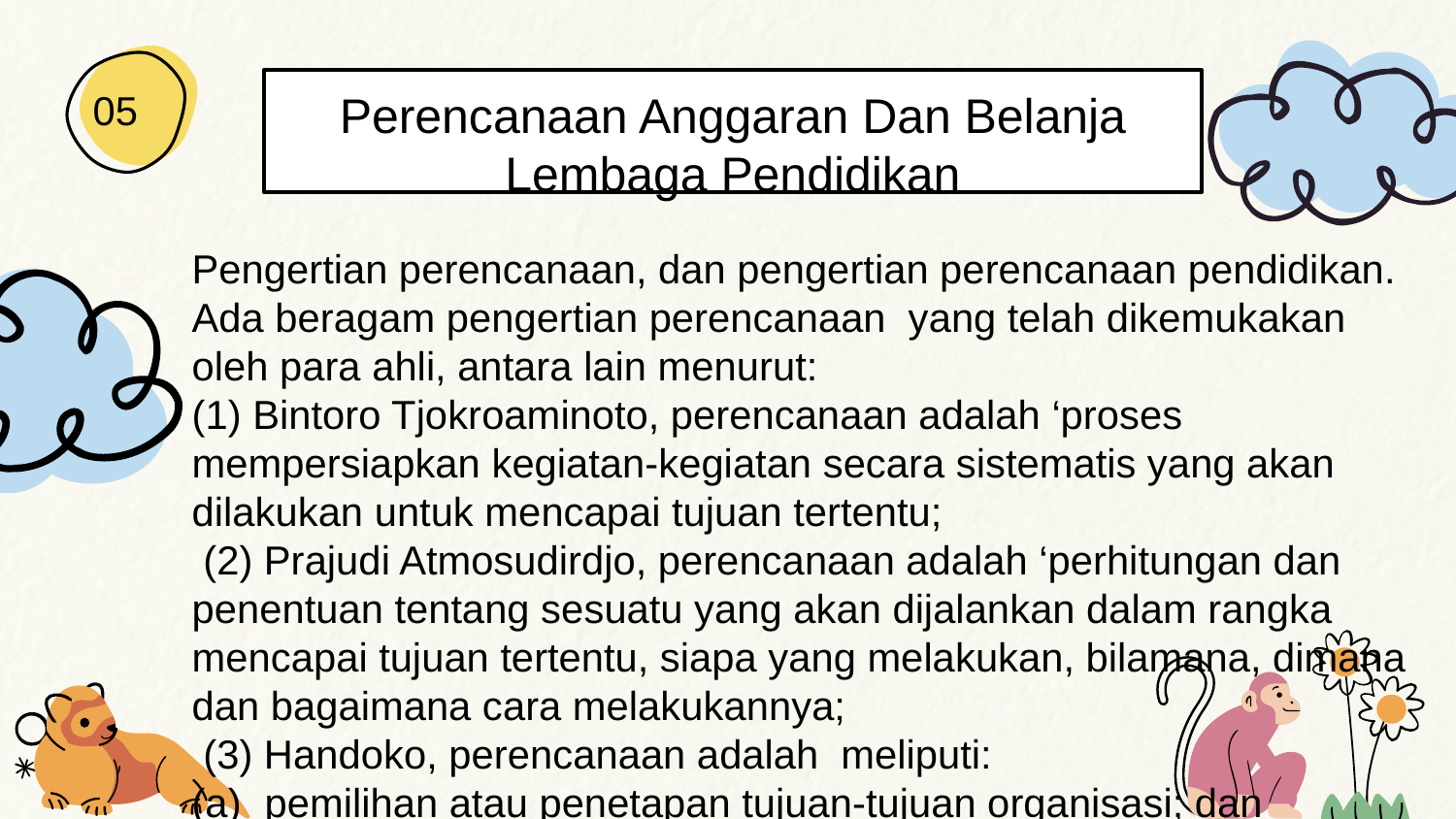

# Perencanaan Anggaran Dan Belanja Lembaga Pendidikan
05
Pengertian perencanaan, dan pengertian perencanaan pendidikan. Ada beragam pengertian perencanaan  yang telah dikemukakan oleh para ahli, antara lain menurut:
(1) Bintoro Tjokroaminoto, perencanaan adalah ‘proses mempersiapkan kegiatan-kegiatan secara sistematis yang akan dilakukan untuk mencapai tujuan tertentu;
 (2) Prajudi Atmosudirdjo, perencanaan adalah ‘perhitungan dan penentuan tentang sesuatu yang akan dijalankan dalam rangka mencapai tujuan tertentu, siapa yang melakukan, bilamana, dimana dan bagaimana cara melakukannya;
 (3) Handoko, perencanaan adalah  meliputi:
pemilihan atau penetapan tujuan-tujuan organisasi; dan
penentuan strategi, kebijakan, proyek, program, prosedur, metode, sistem, anggaran dan standar yang dibutuhkan untuk mencapai tujuan.